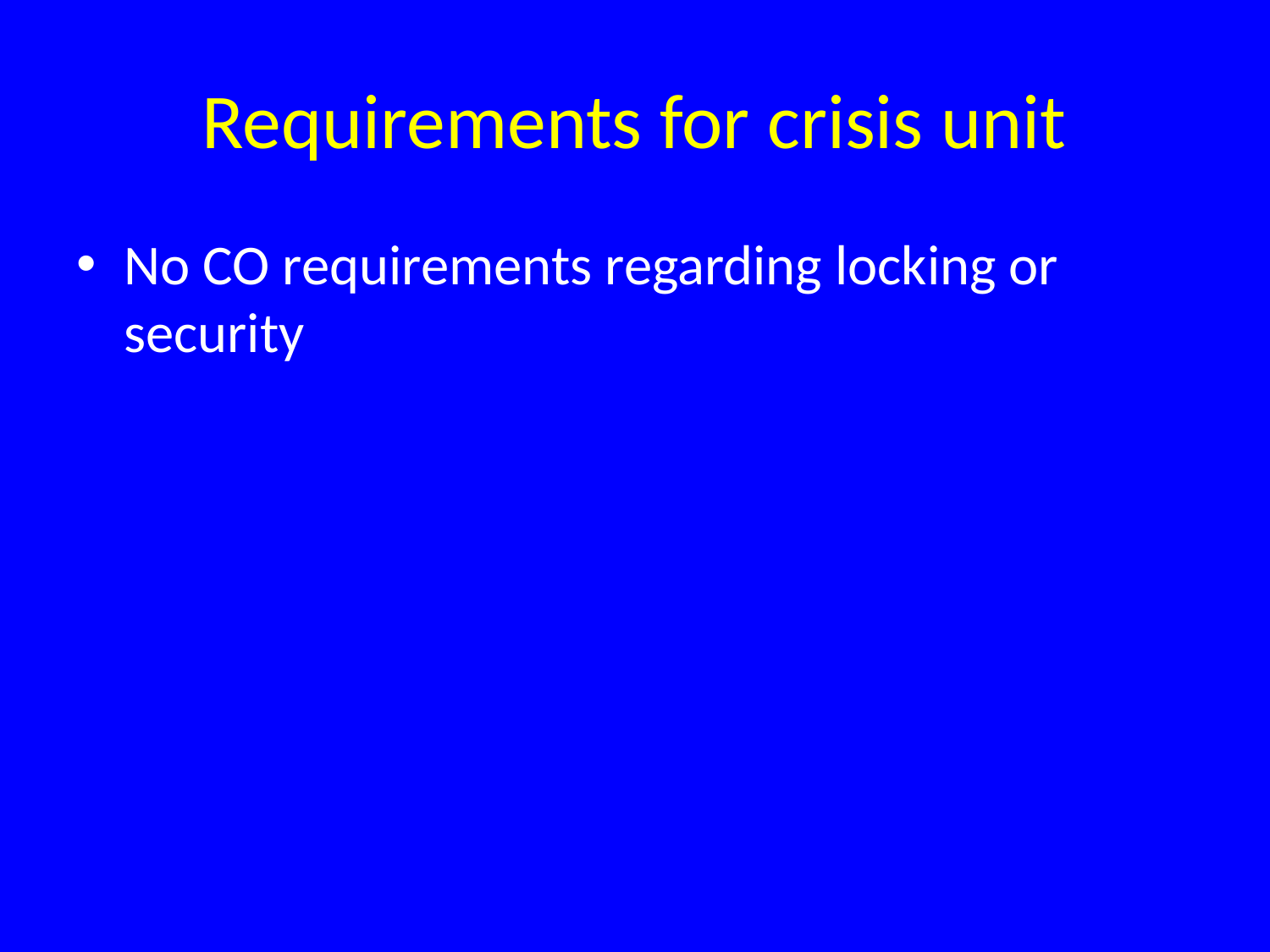

# Requirements for crisis unit
No CO requirements regarding locking or security